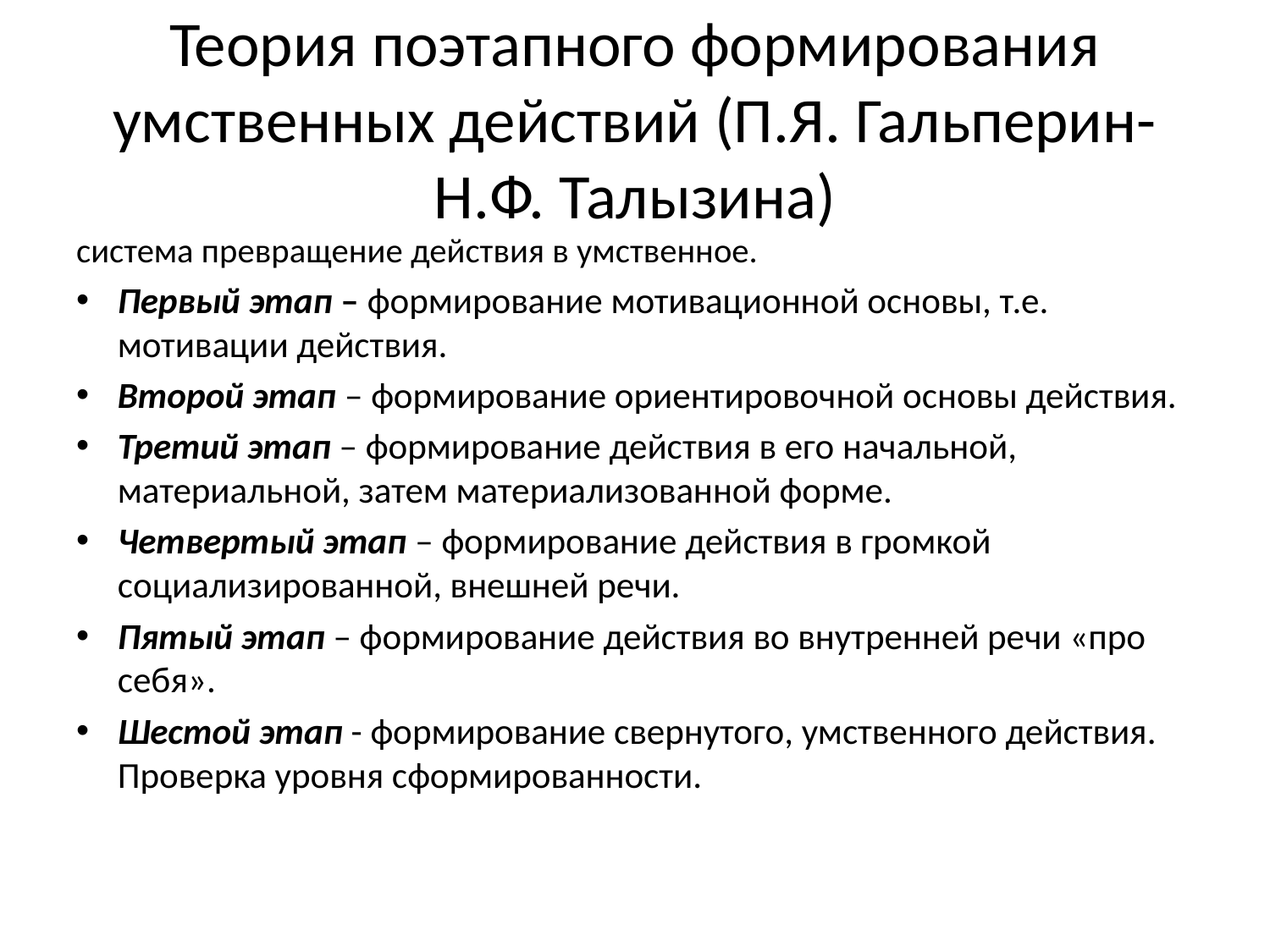

# Теория поэтапного формирования умственных действий (П.Я. Гальперин- Н.Ф. Талызина)
система превращение действия в умственное.
Первый этап – формирование мотивационной основы, т.е. мотивации действия.
Второй этап – формирование ориентировочной основы действия.
Третий этап – формирование действия в его начальной, материальной, затем материализованной форме.
Четвертый этап – формирование действия в громкой социализированной, внешней речи.
Пятый этап – формирование действия во внутренней речи «про себя».
Шестой этап - формирование свернутого, умственного действия. Проверка уровня сформированности.